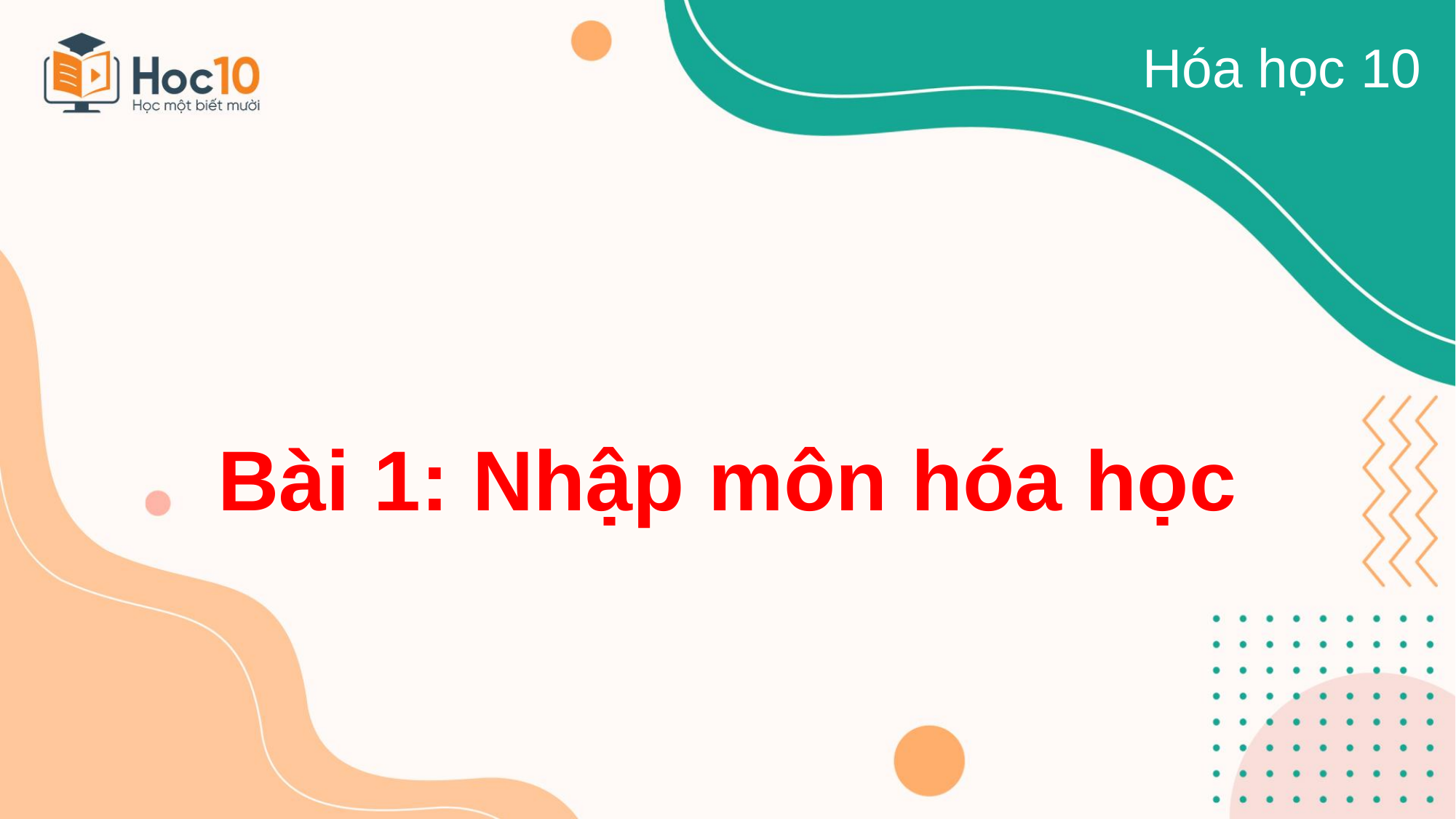

Hóa học 10
Bài 1: Nhập môn hóa học